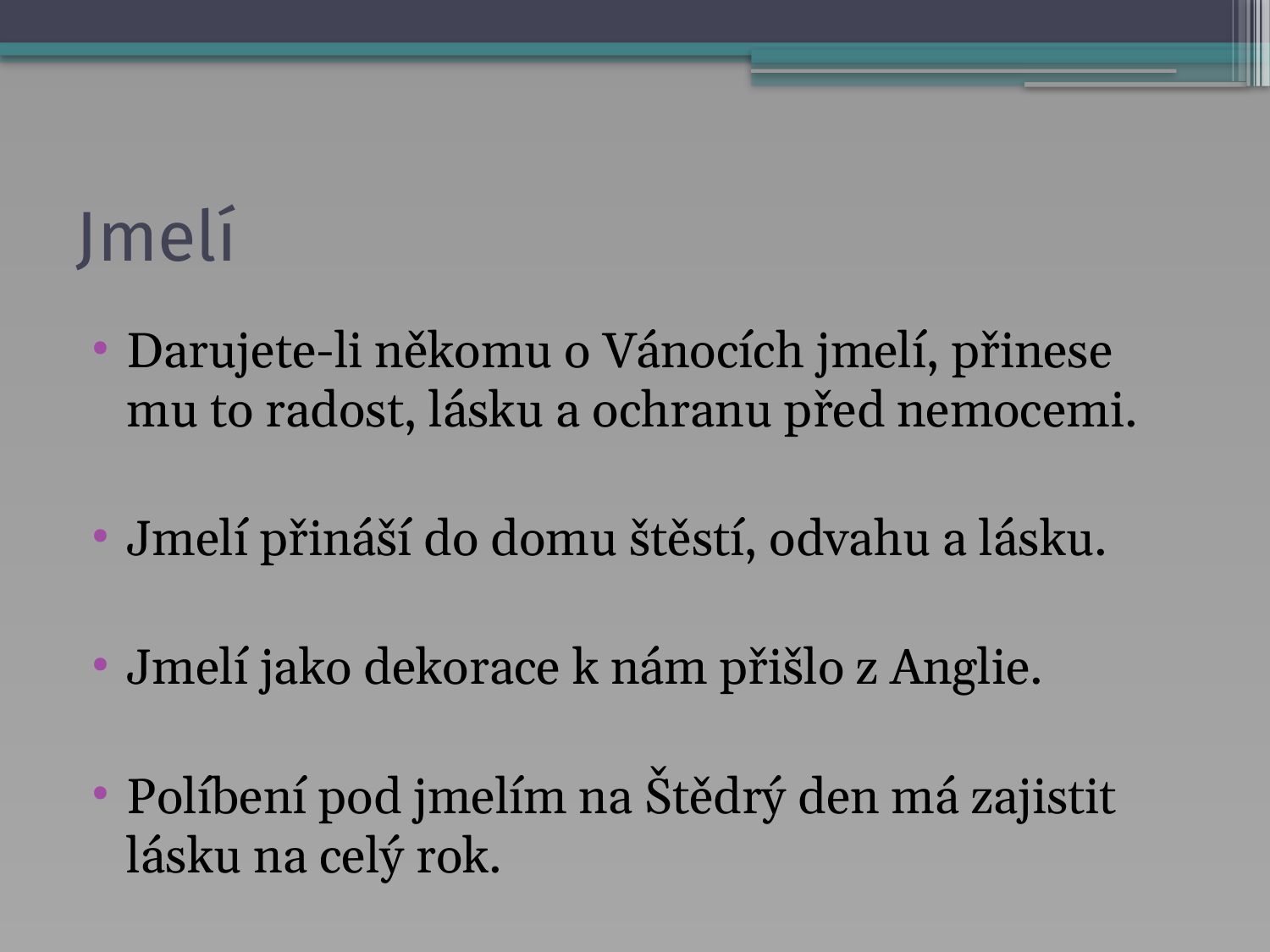

# Jmelí
Darujete-li někomu o Vánocích jmelí, přinese mu to radost, lásku a ochranu před nemocemi.

Jmelí přináší do domu štěstí, odvahu a lásku.

Jmelí jako dekorace k nám přišlo z Anglie.

Políbení pod jmelím na Štědrý den má zajistit lásku na celý rok.